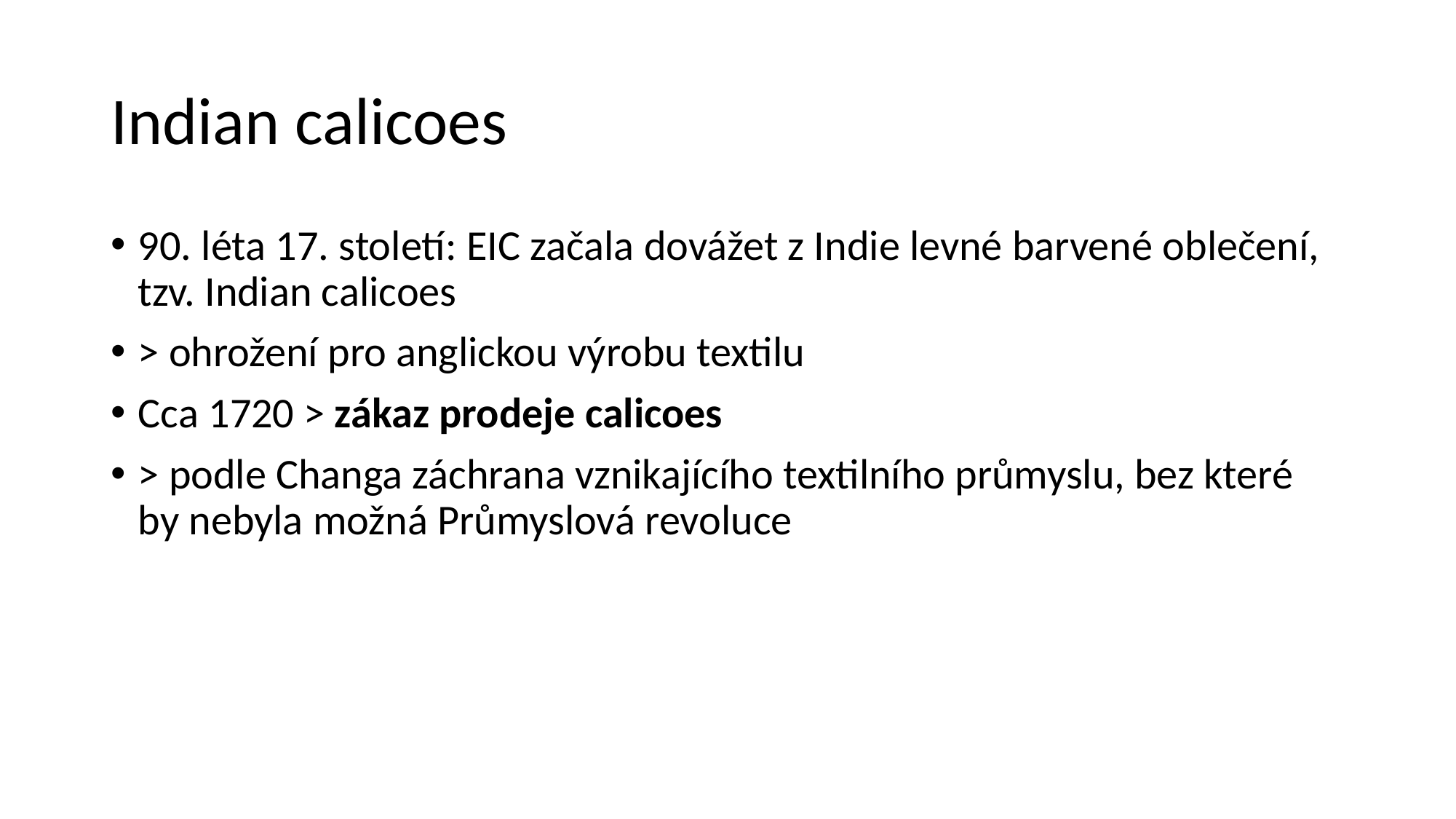

# Indian calicoes
90. léta 17. století: EIC začala dovážet z Indie levné barvené oblečení, tzv. Indian calicoes
> ohrožení pro anglickou výrobu textilu
Cca 1720 > zákaz prodeje calicoes
> podle Changa záchrana vznikajícího textilního průmyslu, bez které by nebyla možná Průmyslová revoluce